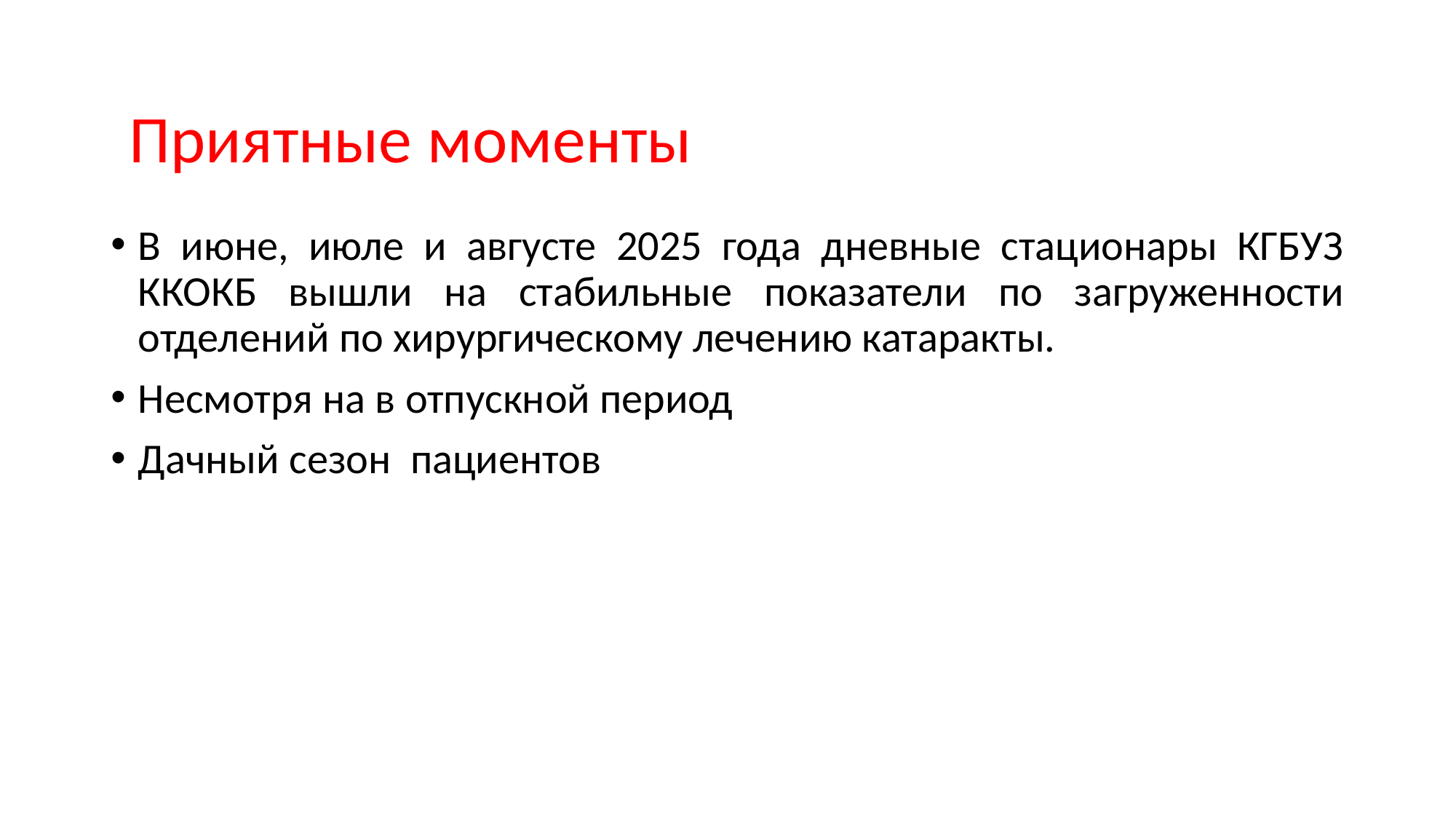

Приятные моменты
В июне, июле и августе 2025 года дневные стационары КГБУЗ ККОКБ вышли на стабильные показатели по загруженности отделений по хирургическому лечению катаракты.
Несмотря на в отпускной период
Дачный сезон  пациентов